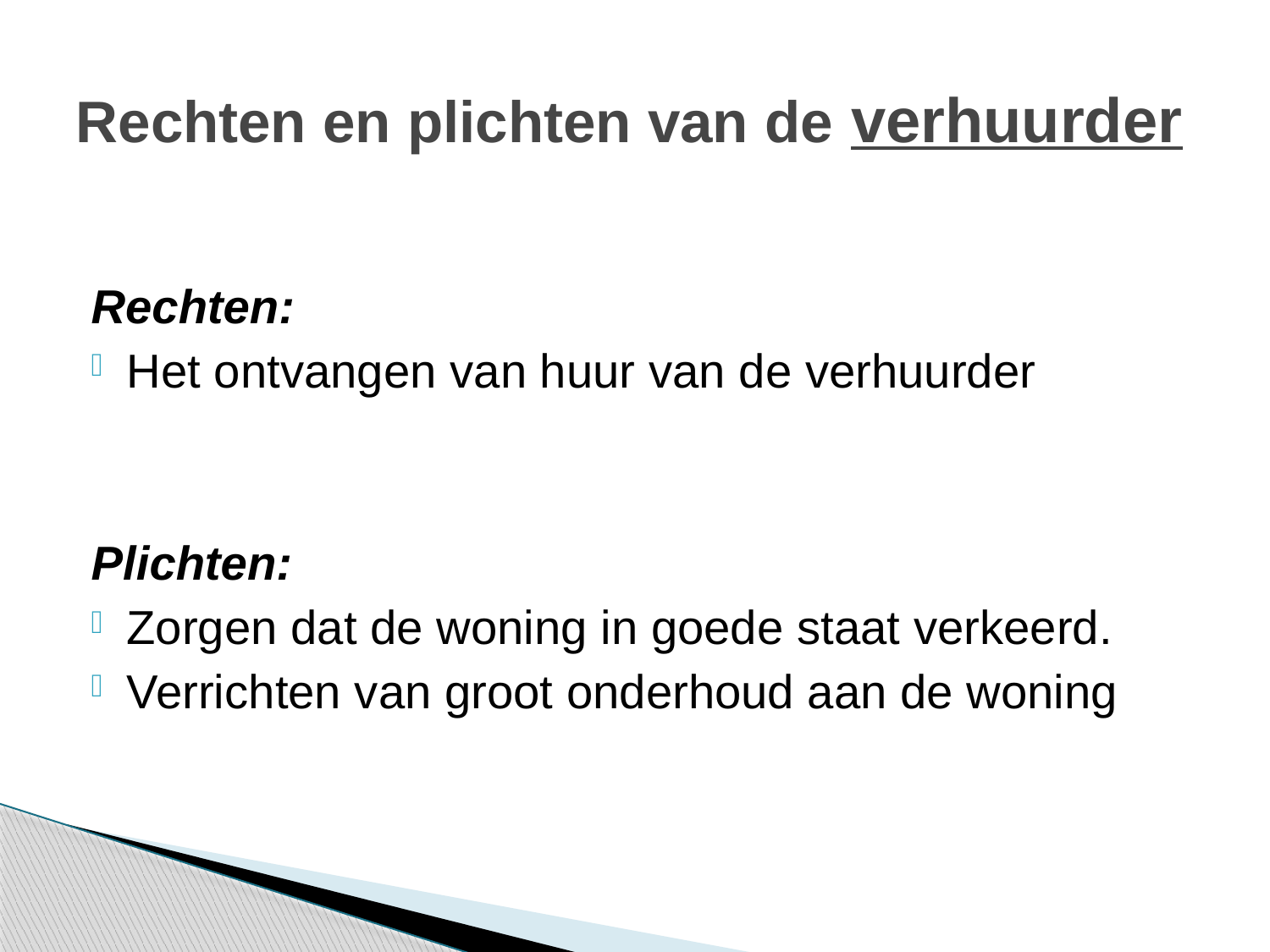

# Rechten en plichten van de verhuurder

Rechten:
Het ontvangen van huur van de verhuurder

Plichten:
Zorgen dat de woning in goede staat verkeerd.
Verrichten van groot onderhoud aan de woning